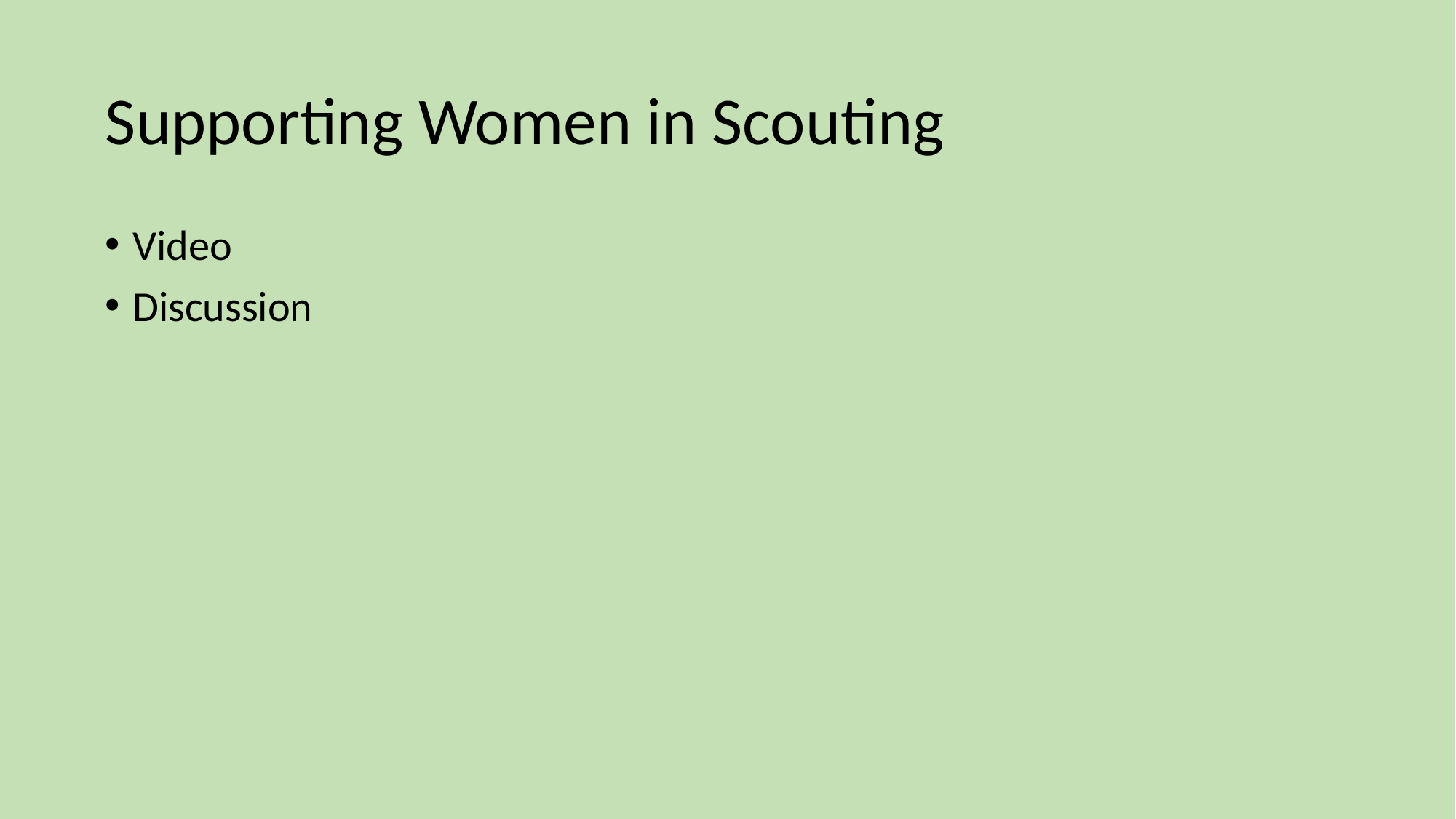

# Supporting Women in Scouting
Video
Discussion